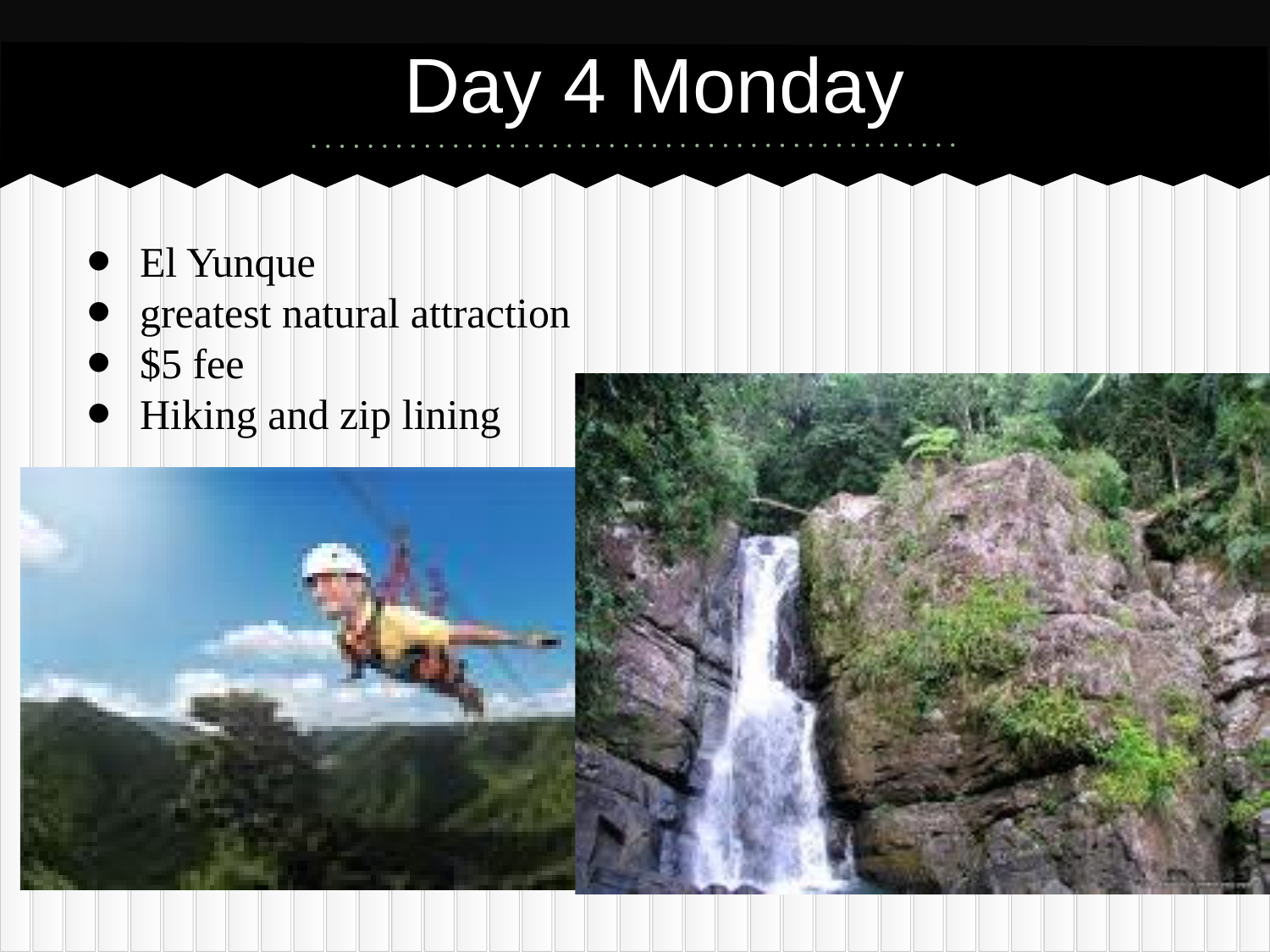

# Day 4 Monday
El Yunque
greatest natural attraction
$5 fee
Hiking and zip lining